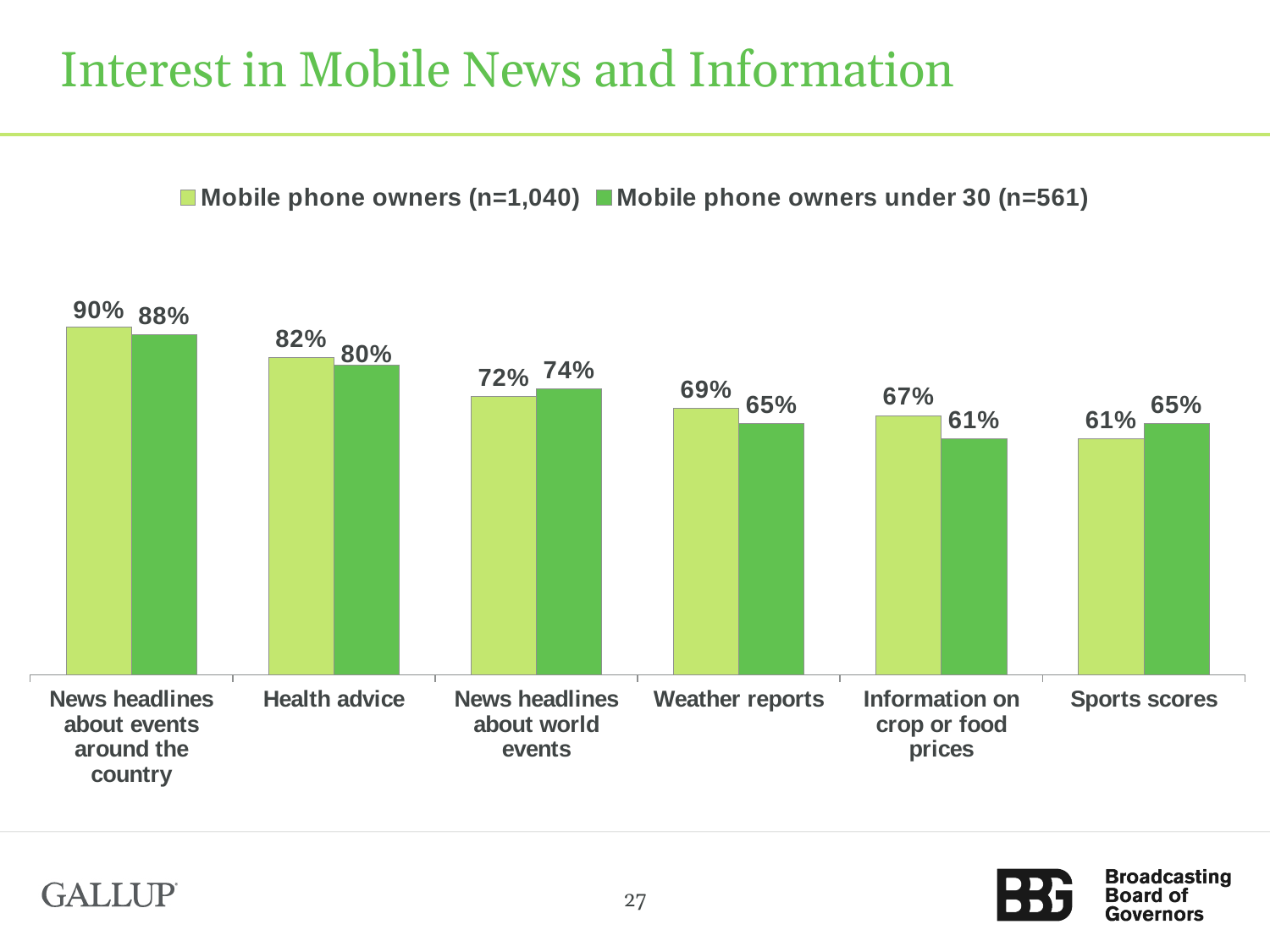

# Interest in Mobile News and Information

### Chart

| Category | Mobile phone owners (n=1,040) | Mobile phone owners under 30 (n=561) |
|---|---|---|
| News headlines about events around the country | 0.9 | 0.88 |
| Health advice | 0.82 | 0.8 |
| News headlines about world events | 0.72 | 0.74 |
| Weather reports | 0.69 | 0.65 |
| Information on crop or food prices | 0.67 | 0.61 |
| Sports scores | 0.61 | 0.65 |
27